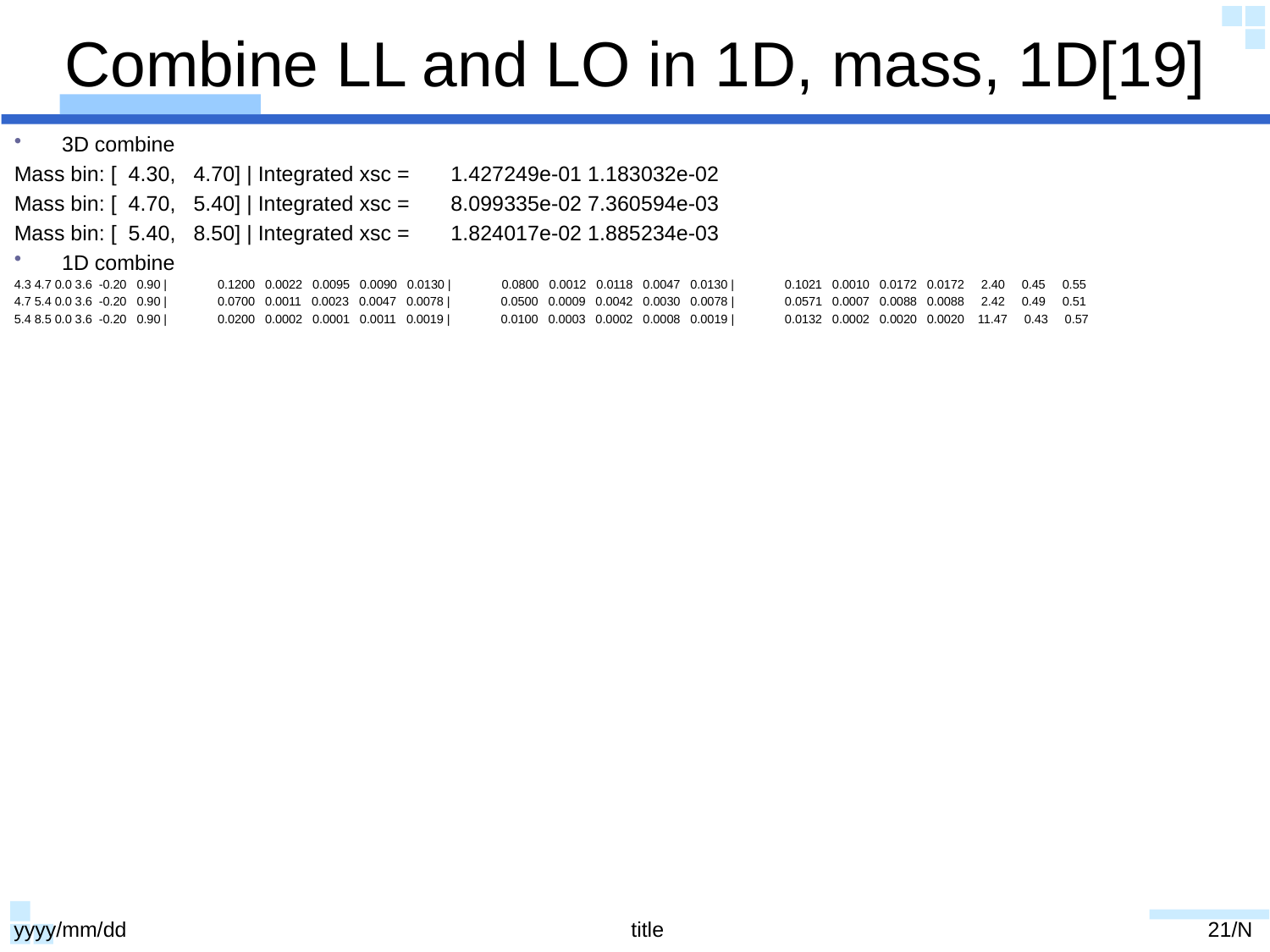

# Combine LL and LO in 1D, mass, 1D[19]
3D combine
Mass bin: [  4.30,   4.70] | Integrated xsc =       1.427249e-01 1.183032e-02
Mass bin: [  4.70,   5.40] | Integrated xsc =       8.099335e-02 7.360594e-03
Mass bin: [  5.40,   8.50] | Integrated xsc =       1.824017e-02 1.885234e-03
1D combine
4.3 4.7 0.0 3.6  -0.20   0.90 |               0.1200   0.0022   0.0095   0.0090   0.0130 |               0.0800   0.0012   0.0118   0.0047   0.0130 |               0.1021   0.0010   0.0172   0.0172     2.40     0.45     0.55
4.7 5.4 0.0 3.6  -0.20   0.90 |               0.0700   0.0011   0.0023   0.0047   0.0078 |               0.0500   0.0009   0.0042   0.0030   0.0078 |               0.0571   0.0007   0.0088   0.0088     2.42     0.49     0.51
5.4 8.5 0.0 3.6  -0.20   0.90 |               0.0200   0.0002   0.0001   0.0011   0.0019 |               0.0100   0.0003   0.0002   0.0008   0.0019 |               0.0132   0.0002   0.0020   0.0020    11.47     0.43     0.57

yyyy/mm/dd
title
21/N